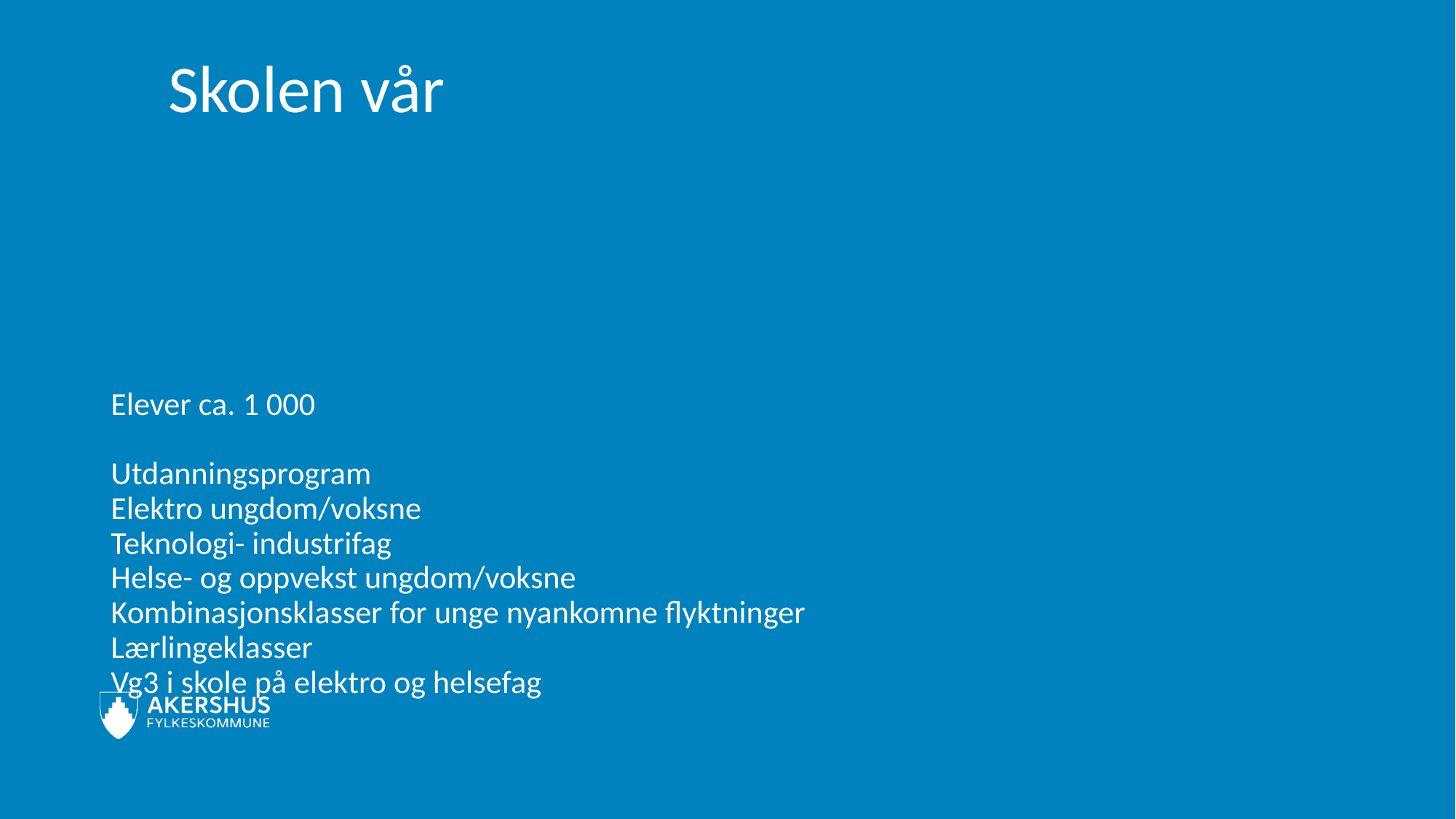

Skolen vår
# Elever ca. 1 000 Utdanningsprogram Elektro ungdom/voksne Teknologi- industrifag Helse- og oppvekst ungdom/voksne Kombinasjonsklasser for unge nyankomne flyktninger Lærlingeklasser Vg3 i skole på elektro og helsefag